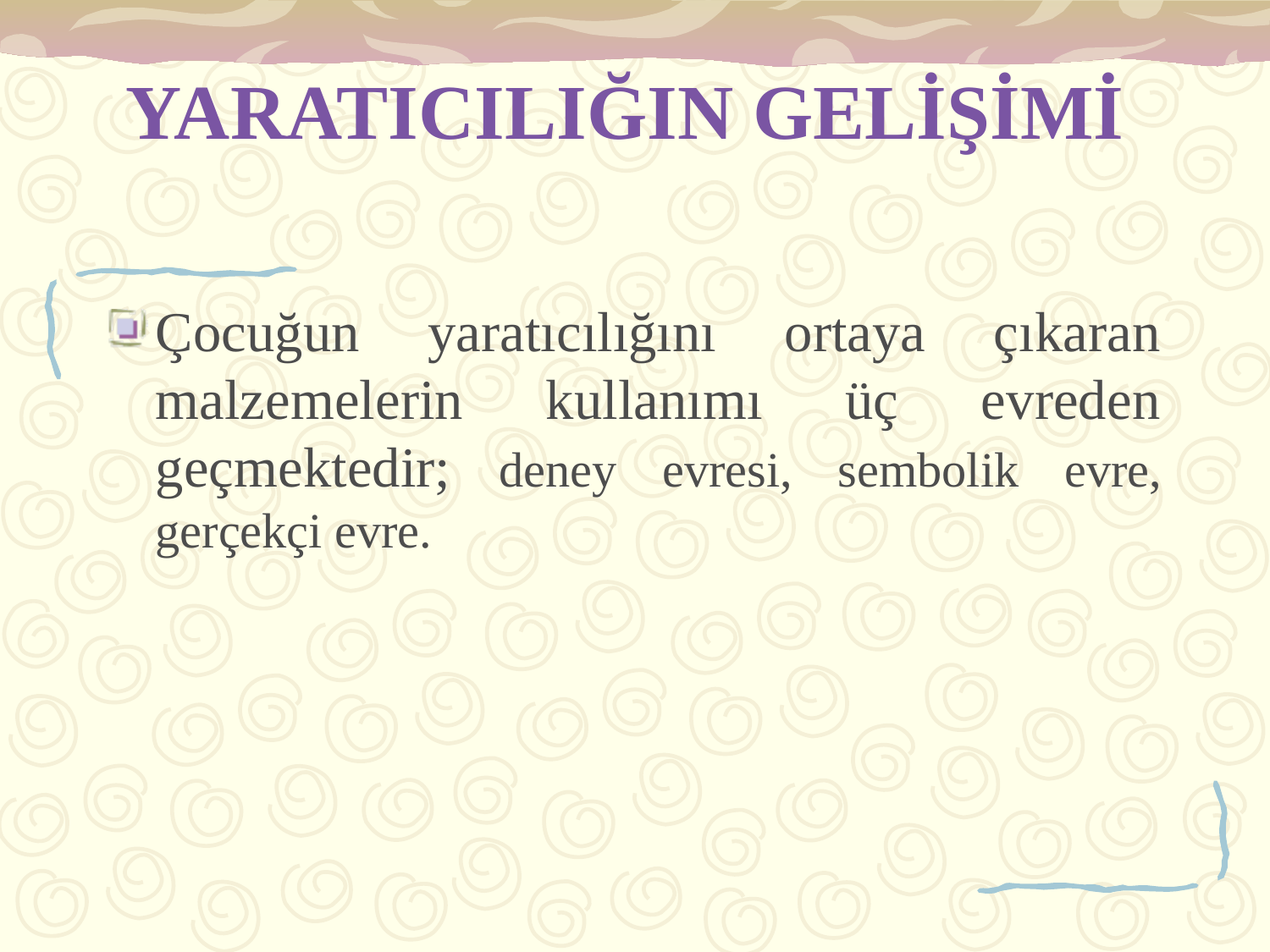

# YARATICILIĞIN GELİŞİMİ
Çocuğun yaratıcılığını ortaya çıkaran malzemelerin kullanımı üç evreden geçmektedir; deney evresi, sembolik evre, gerçekçi evre.